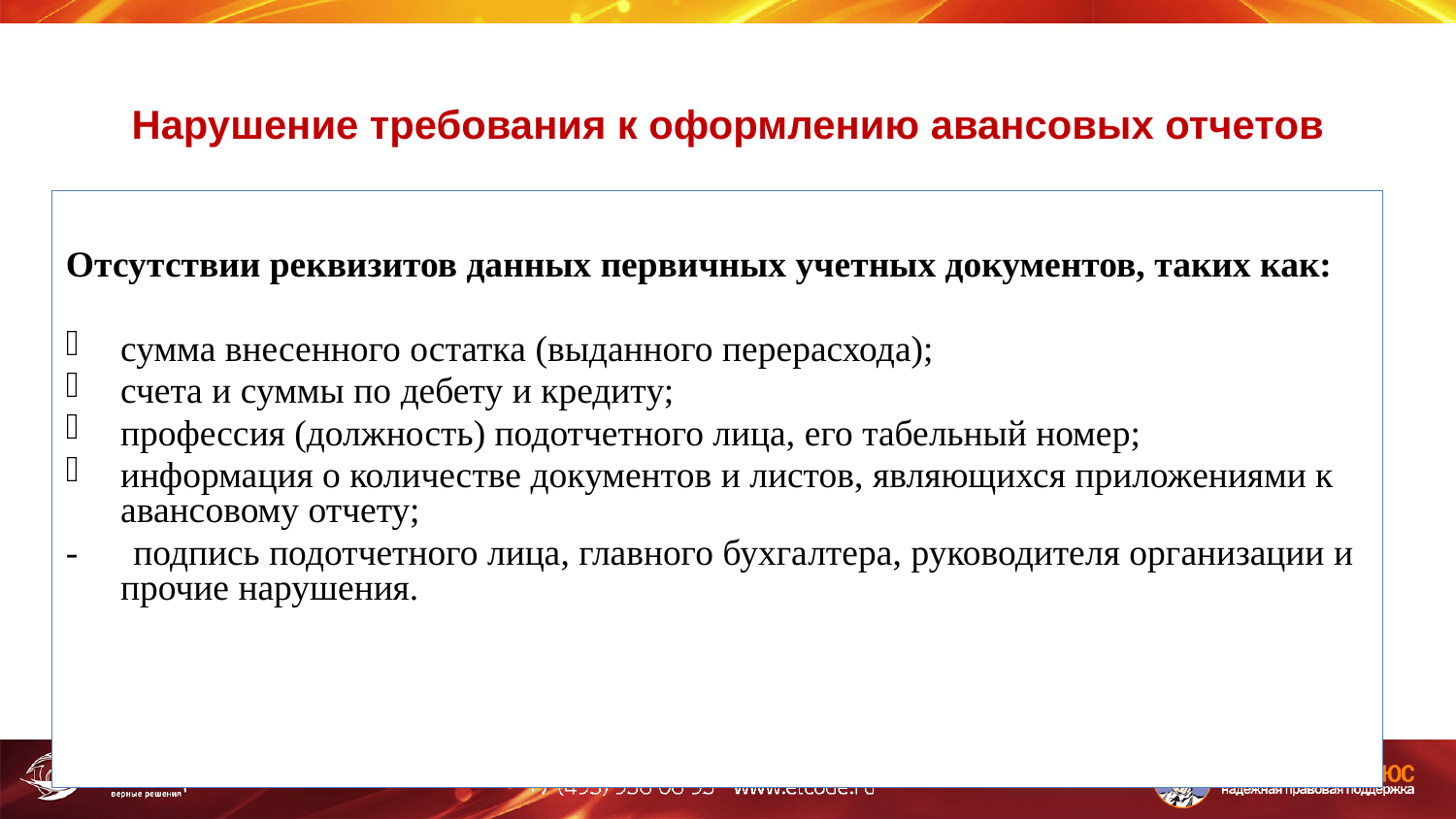

# Нарушение требования к оформлению авансовых отчетов

Отсутствии реквизитов данных первичных учетных документов, таких как:

сумма внесенного остатка (выданного перерасхода);
счета и суммы по дебету и кредиту;
профессия (должность) подотчетного лица, его табельный номер;
информация о количестве документов и листов, являющихся приложениями к авансовому отчету;
-      подпись подотчетного лица, главного бухгалтера, руководителя организации и прочие нарушения.